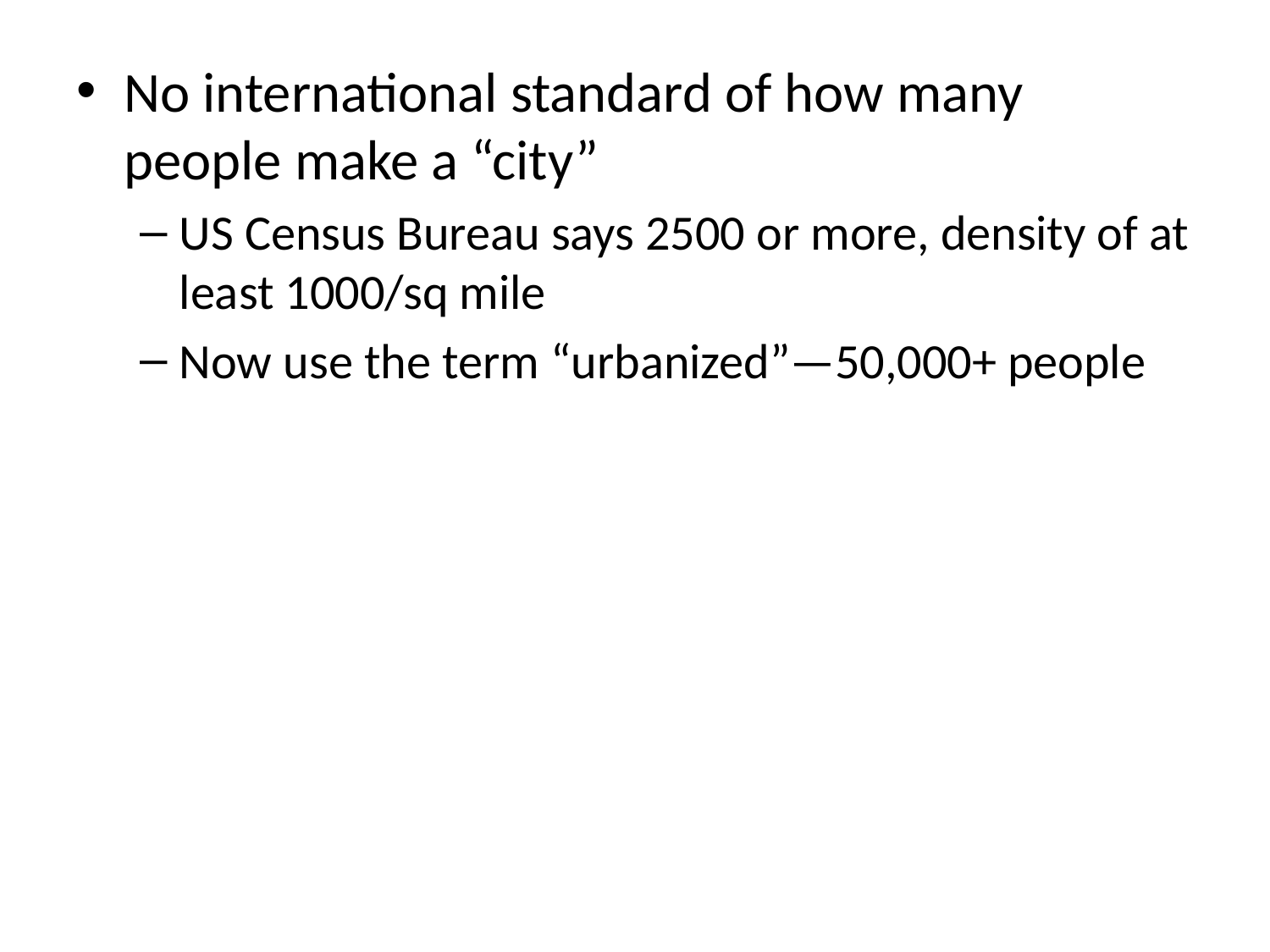

No international standard of how many people make a “city”
US Census Bureau says 2500 or more, density of at least 1000/sq mile
Now use the term “urbanized”—50,000+ people